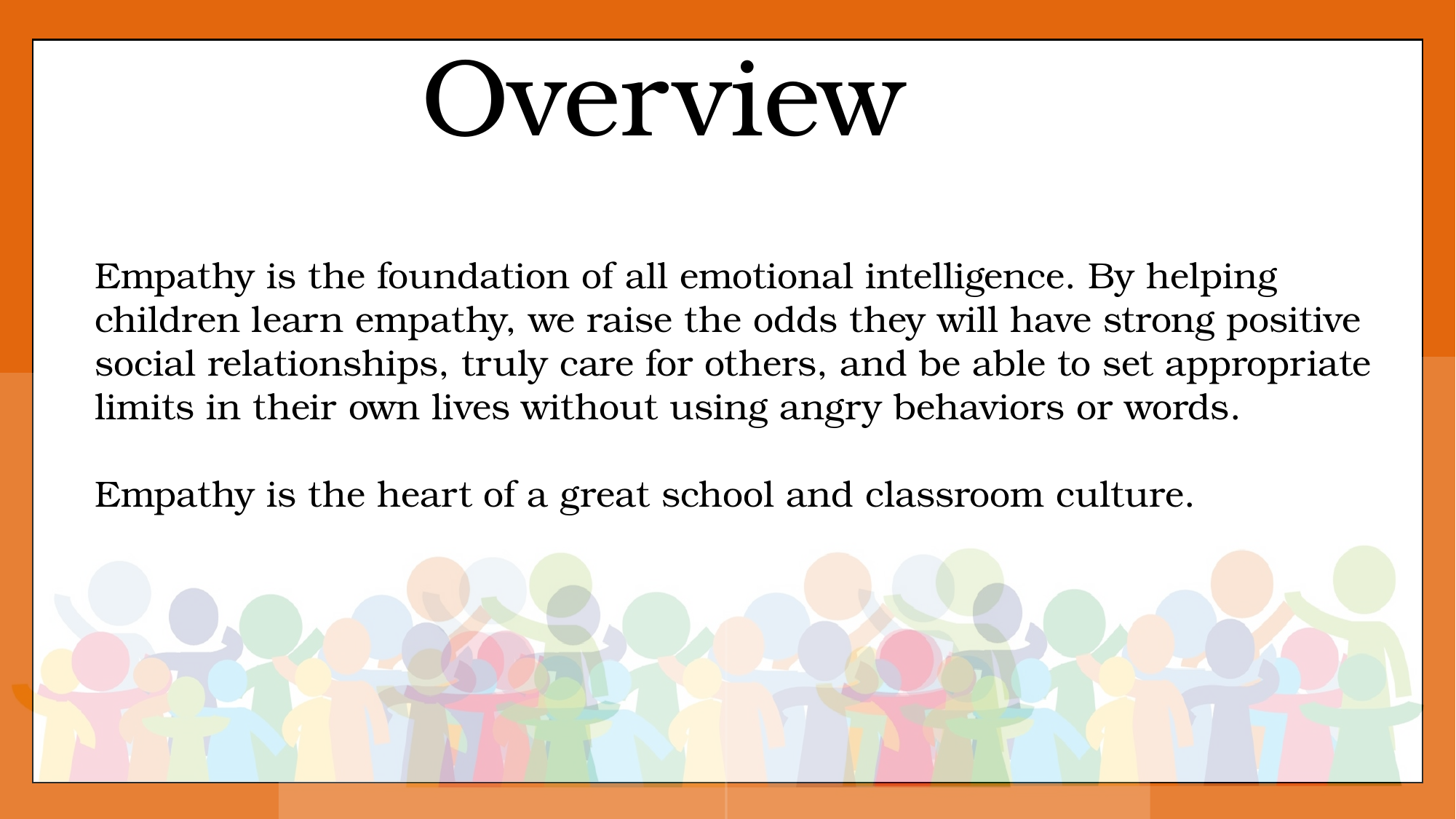

Overview
Empathy is the foundation of all emotional intelligence. By helping children learn empathy, we raise the odds they will have strong positive social relationships, truly care for others, and be able to set appropriate limits in their own lives without using angry behaviors or words.

Empathy is the heart of a great school and classroom culture.